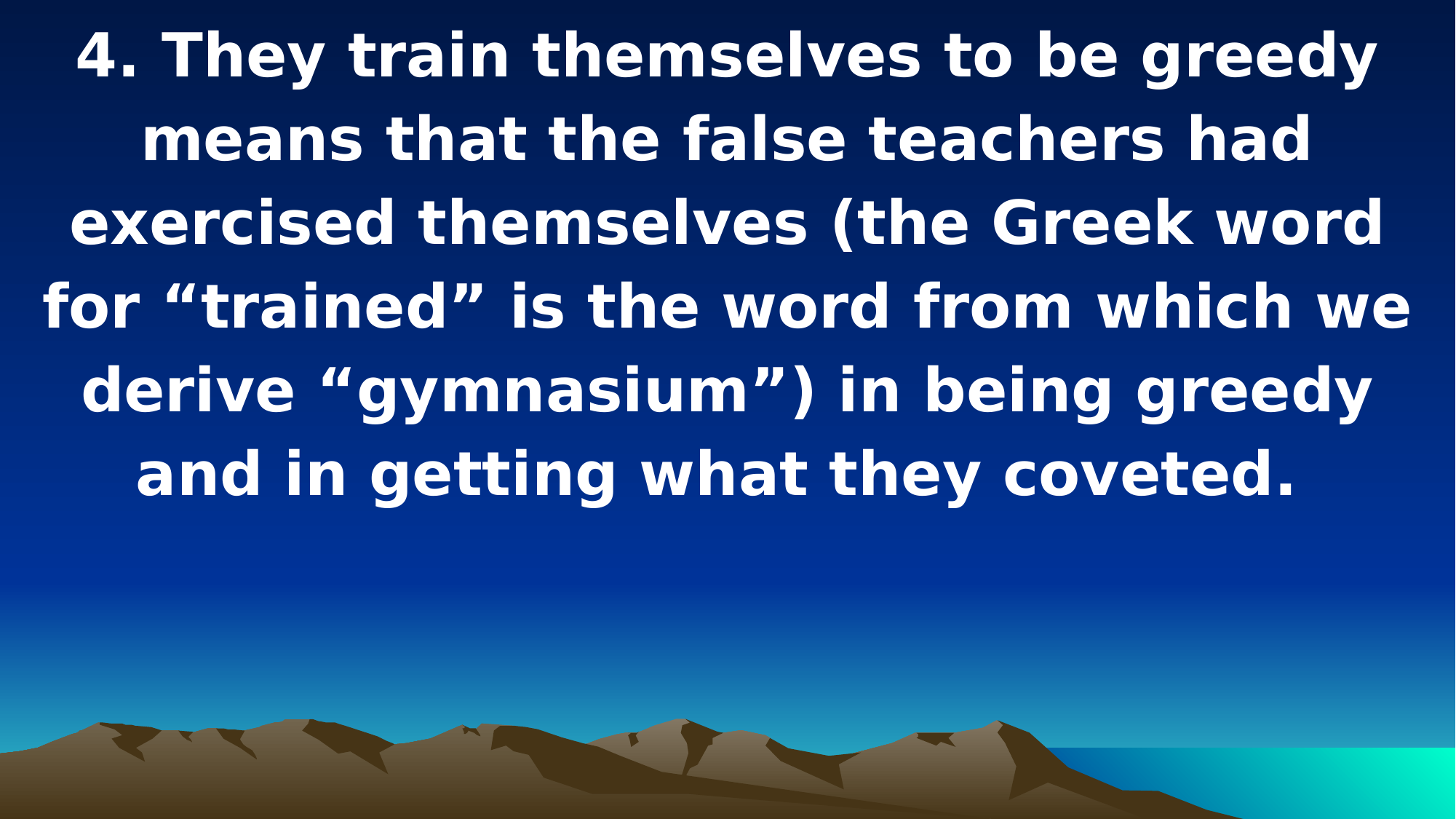

4. They train themselves to be greedy means that the false teachers had exercised themselves (the Greek word for “trained” is the word from which we derive “gymnasium”) in being greedy and in getting what they coveted.